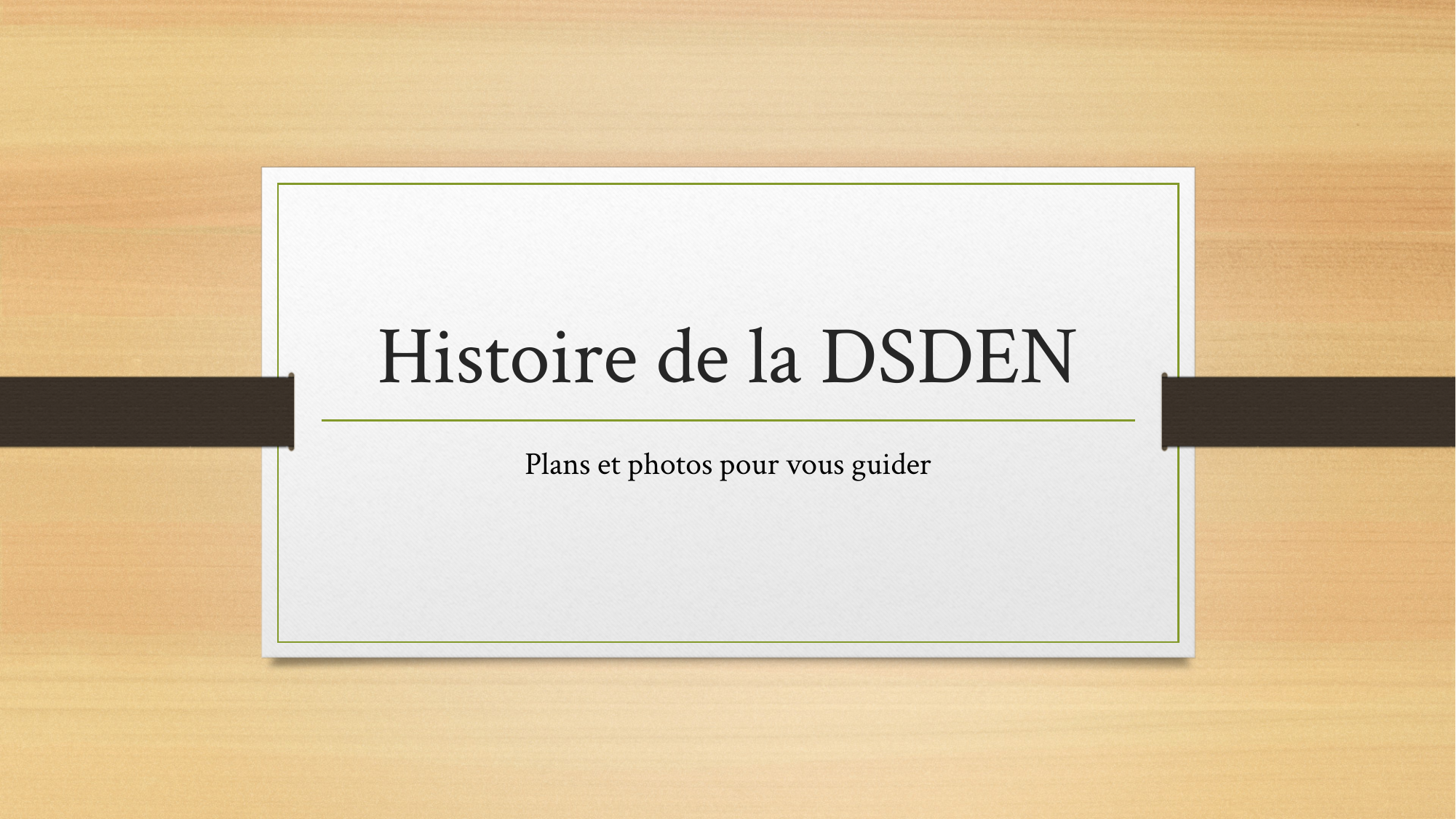

# Histoire de la DSDEN
Plans et photos pour vous guider